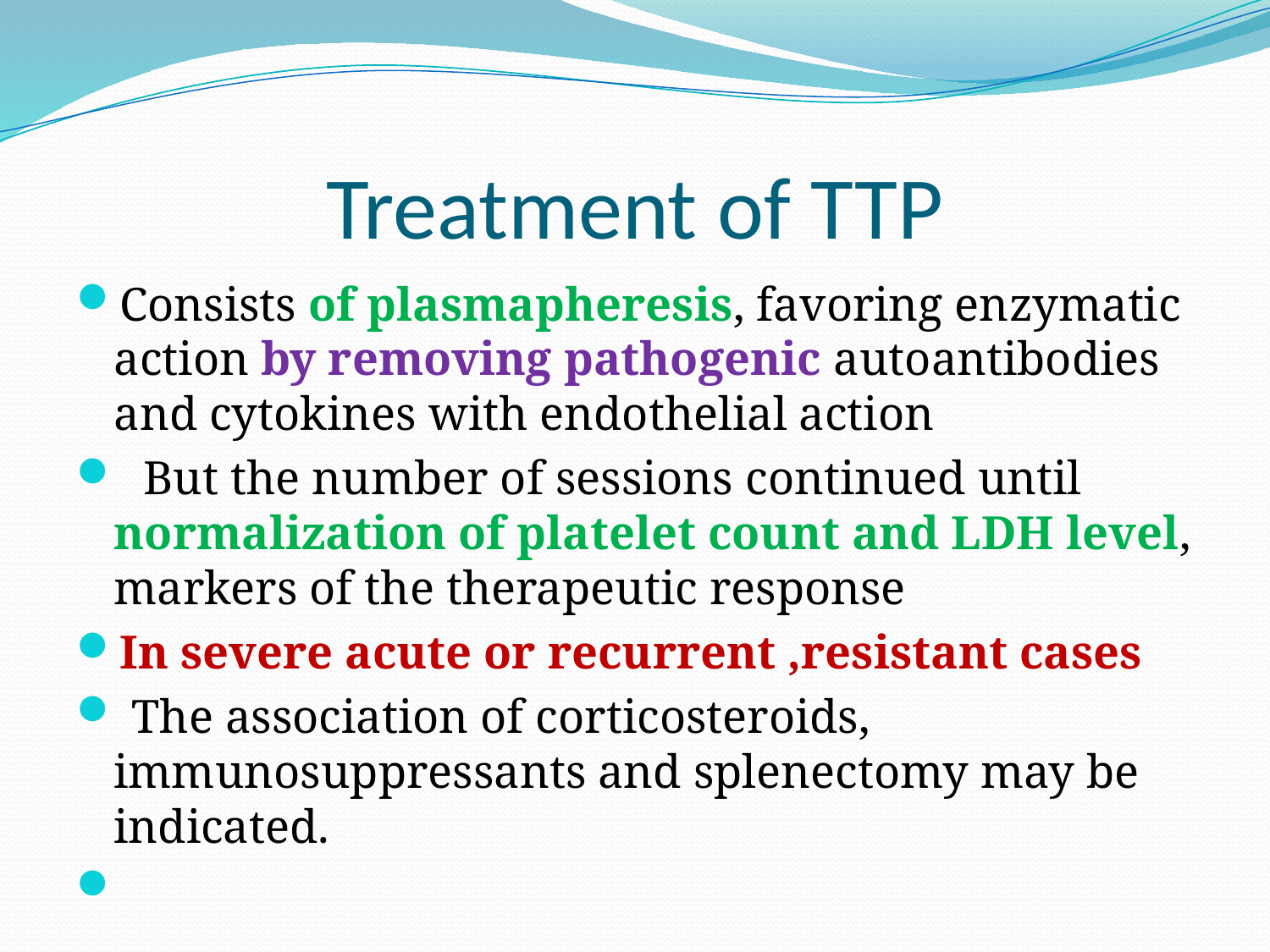

# Treatment of TTP
Consists of plasmapheresis, favoring enzymatic action by removing pathogenic autoantibodies and cytokines with endothelial action
  But the number of sessions continued until normalization of platelet count and LDH level, markers of the therapeutic response
In severe acute or recurrent ,resistant cases
 The association of corticosteroids, immunosuppressants and splenectomy may be indicated.